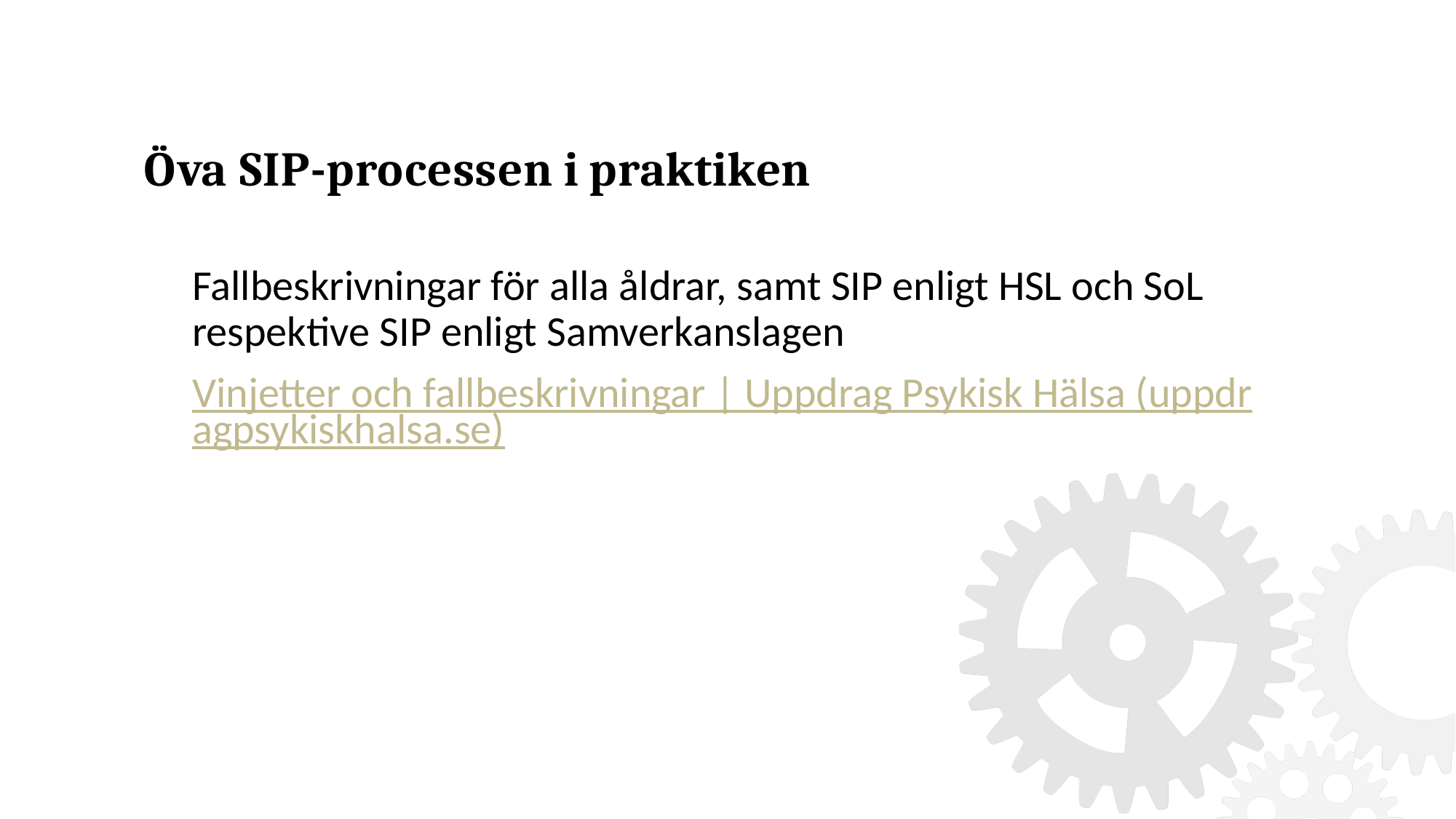

# Öva SIP-processen i praktiken
Fallbeskrivningar för alla åldrar, samt SIP enligt HSL och SoL respektive SIP enligt Samverkanslagen
Vinjetter och fallbeskrivningar | Uppdrag Psykisk Hälsa (uppdragpsykiskhalsa.se)